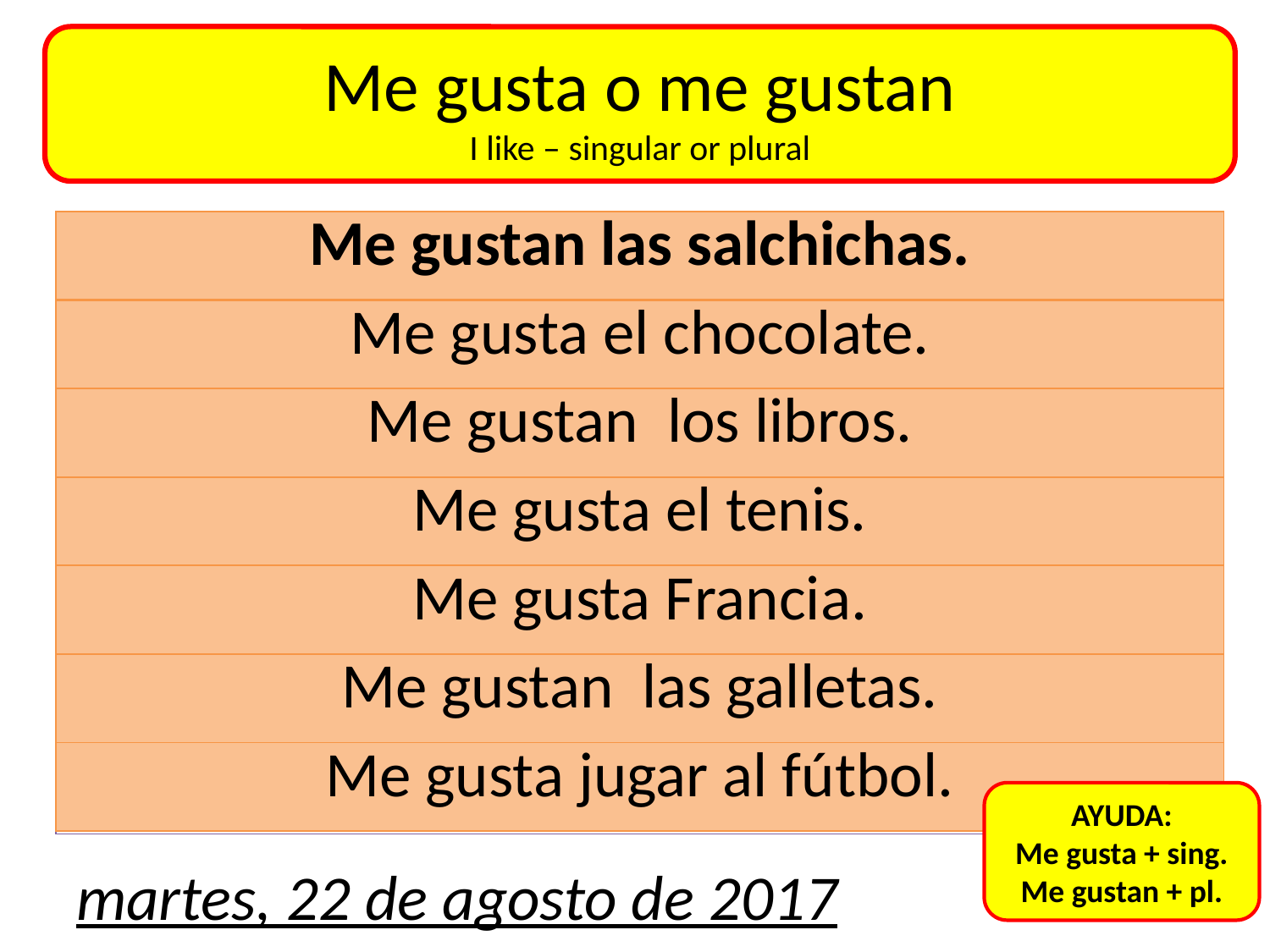

Me gusta o me gustan
I like – singular or plural
| Me gustan las salchichas. |
| --- |
| \_\_\_\_\_\_\_ el chocolate. |
| \_\_\_\_\_\_\_\_ los libros. |
| \_\_\_\_\_\_\_\_ el tenis. |
| \_\_\_\_\_\_\_\_ Francia. |
| \_\_\_\_\_\_\_\_ las galletas. |
| \_\_\_\_\_\_\_\_ jugar al fútbol. |
| Me gustan las salchichas. |
| --- |
| Me gusta el chocolate. |
| Me gustan los libros. |
| Me gusta el tenis. |
| Me gusta Francia. |
| Me gustan las galletas. |
| Me gusta jugar al fútbol. |
AYUDA:
Me gusta + sing.
Me gustan + pl.
martes, 22 de agosto de 2017